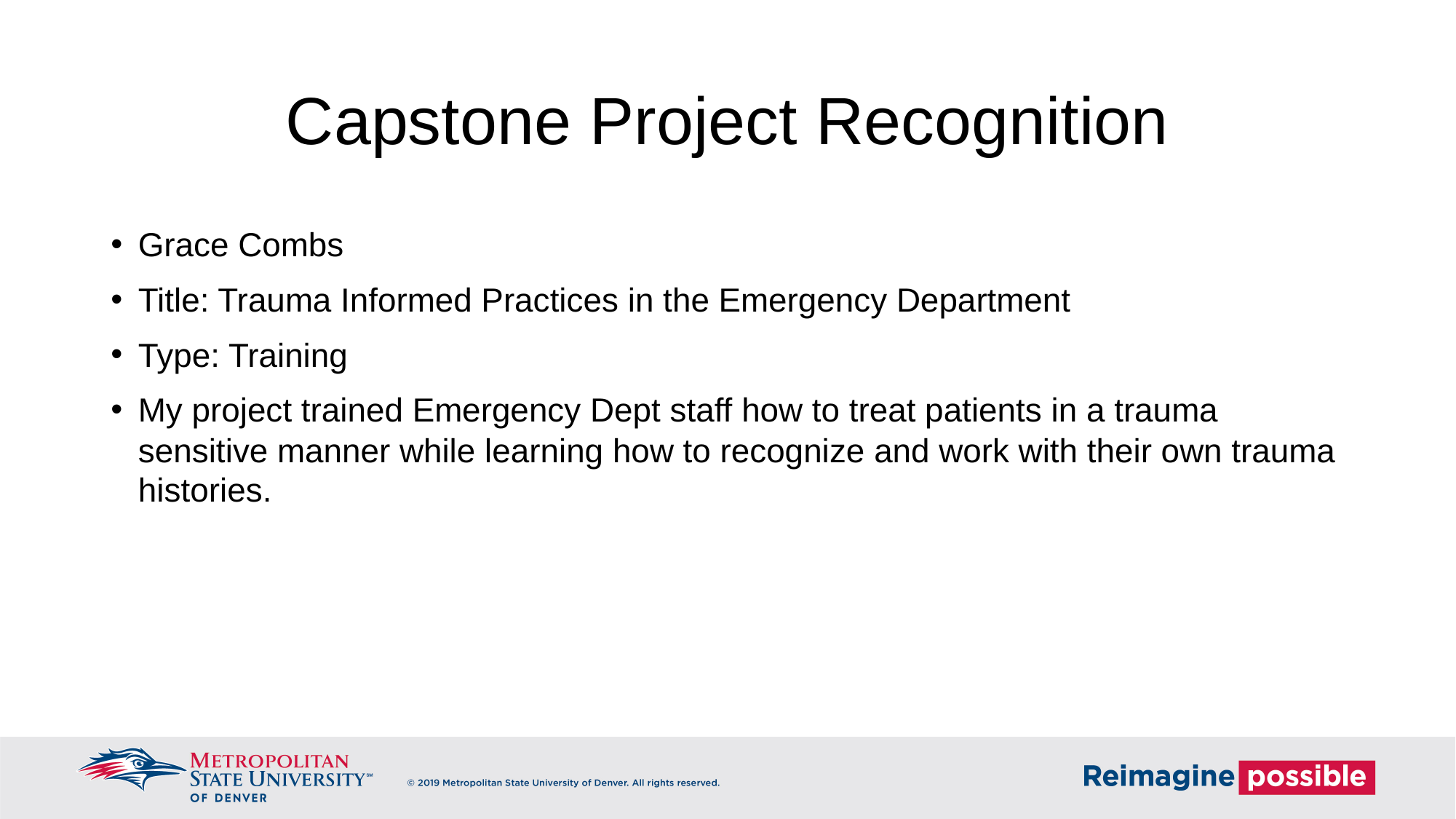

# Capstone Project Recognition
Grace Combs
Title: Trauma Informed Practices in the Emergency Department
Type: Training
My project trained Emergency Dept staff how to treat patients in a trauma sensitive manner while learning how to recognize and work with their own trauma histories.